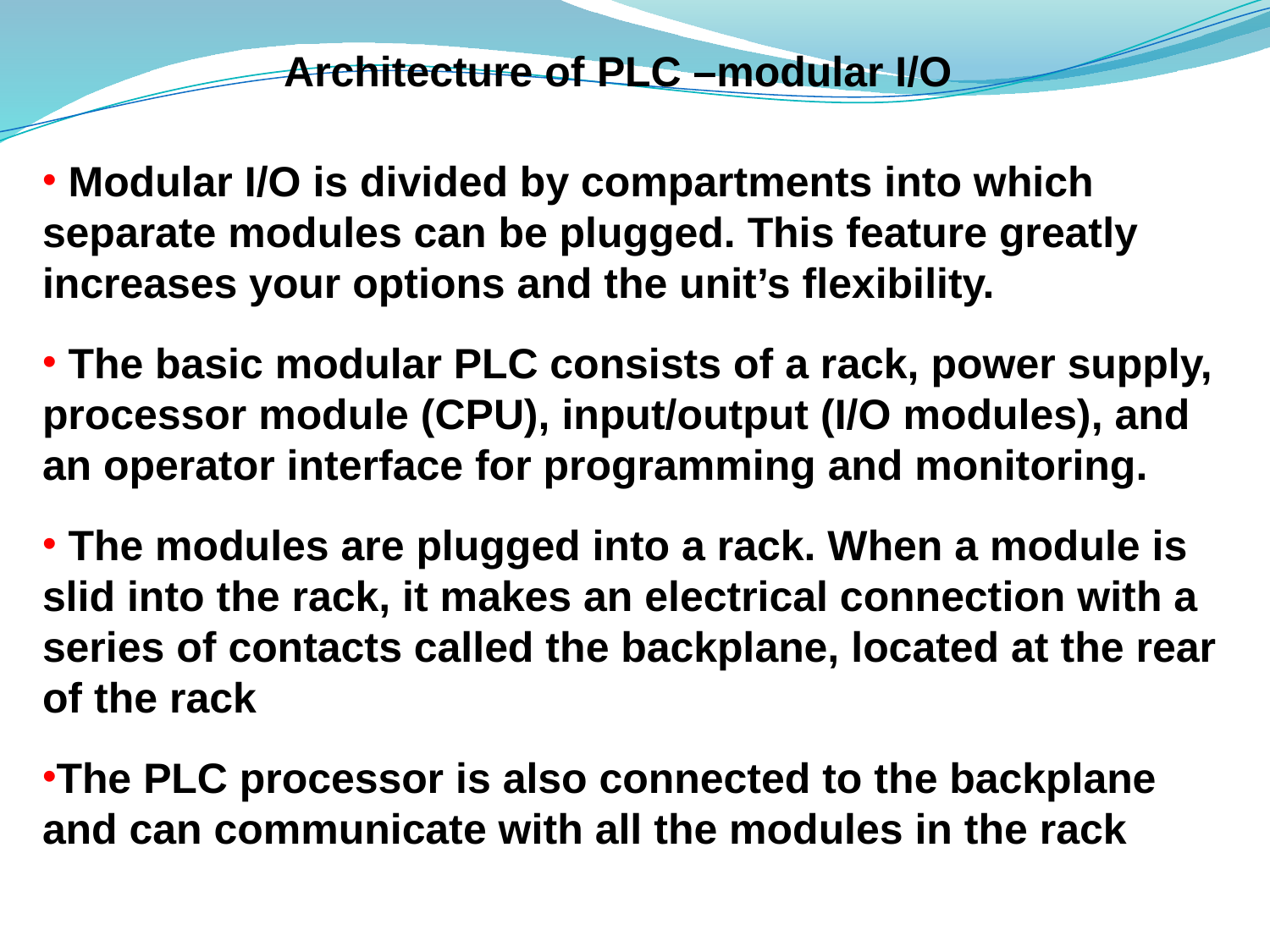

# Architecture of PLC –modular I/O
 Modular I/O is divided by compartments into which separate modules can be plugged. This feature greatly increases your options and the unit’s flexibility.
 The basic modular PLC consists of a rack, power supply, processor module (CPU), input/output (I/O modules), and an operator interface for programming and monitoring.
 The modules are plugged into a rack. When a module is slid into the rack, it makes an electrical connection with a series of contacts called the backplane, located at the rear of the rack
The PLC processor is also connected to the backplane and can communicate with all the modules in the rack